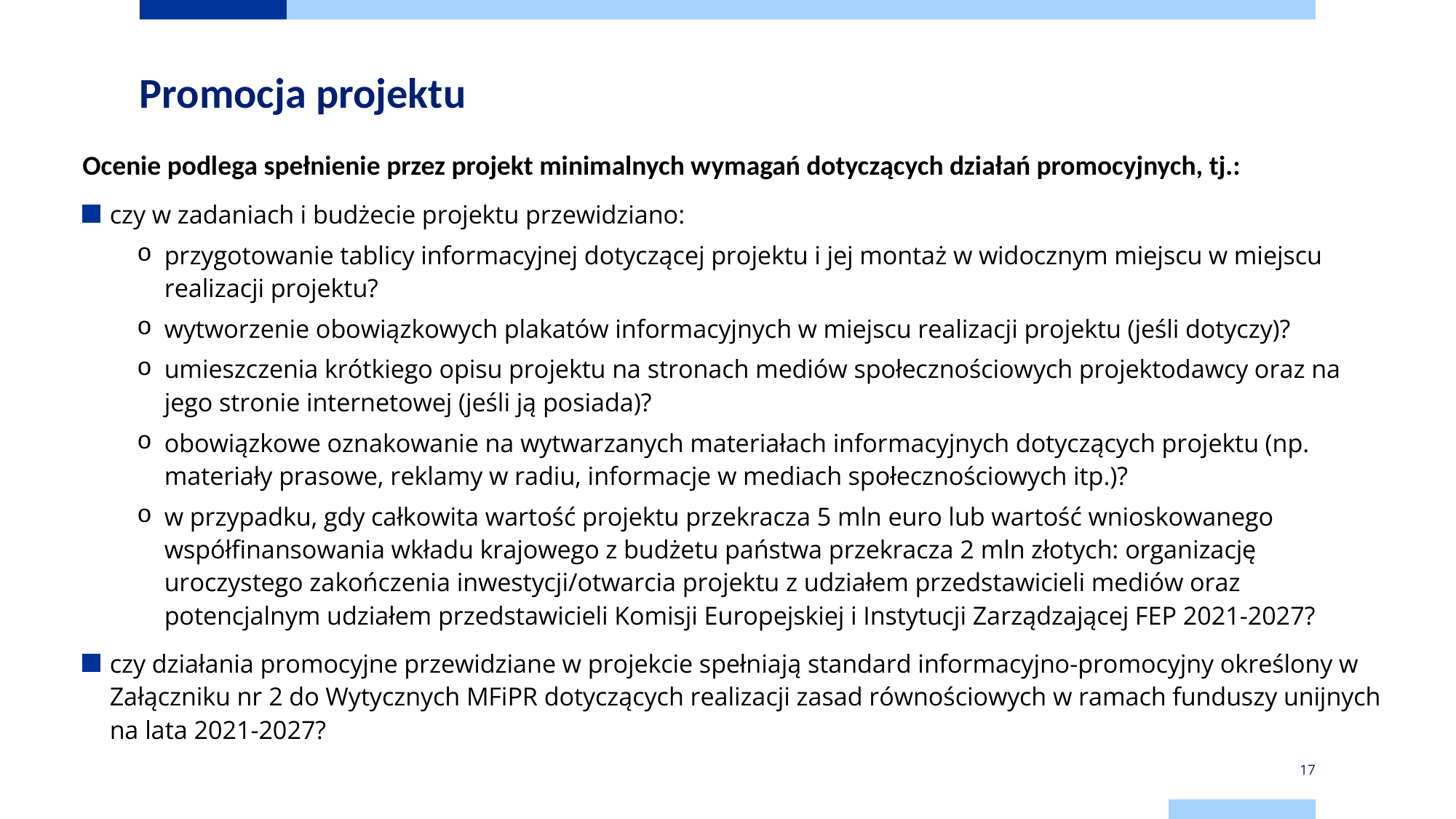

# Promocja projektu
Ocenie podlega spełnienie przez projekt minimalnych wymagań dotyczących działań promocyjnych, tj.:
czy w zadaniach i budżecie projektu przewidziano:
przygotowanie tablicy informacyjnej dotyczącej projektu i jej montaż w widocznym miejscu w miejscu realizacji projektu?
wytworzenie obowiązkowych plakatów informacyjnych w miejscu realizacji projektu (jeśli dotyczy)?
umieszczenia krótkiego opisu projektu na stronach mediów społecznościowych projektodawcy oraz na jego stronie internetowej (jeśli ją posiada)?
obowiązkowe oznakowanie na wytwarzanych materiałach informacyjnych dotyczących projektu (np. materiały prasowe, reklamy w radiu, informacje w mediach społecznościowych itp.)?
w przypadku, gdy całkowita wartość projektu przekracza 5 mln euro lub wartość wnioskowanego współfinansowania wkładu krajowego z budżetu państwa przekracza 2 mln złotych: organizację uroczystego zakończenia inwestycji/otwarcia projektu z udziałem przedstawicieli mediów oraz potencjalnym udziałem przedstawicieli Komisji Europejskiej i Instytucji Zarządzającej FEP 2021-2027?
czy działania promocyjne przewidziane w projekcie spełniają standard informacyjno-promocyjny określony w Załączniku nr 2 do Wytycznych MFiPR dotyczących realizacji zasad równościowych w ramach funduszy unijnych na lata 2021-2027?

17